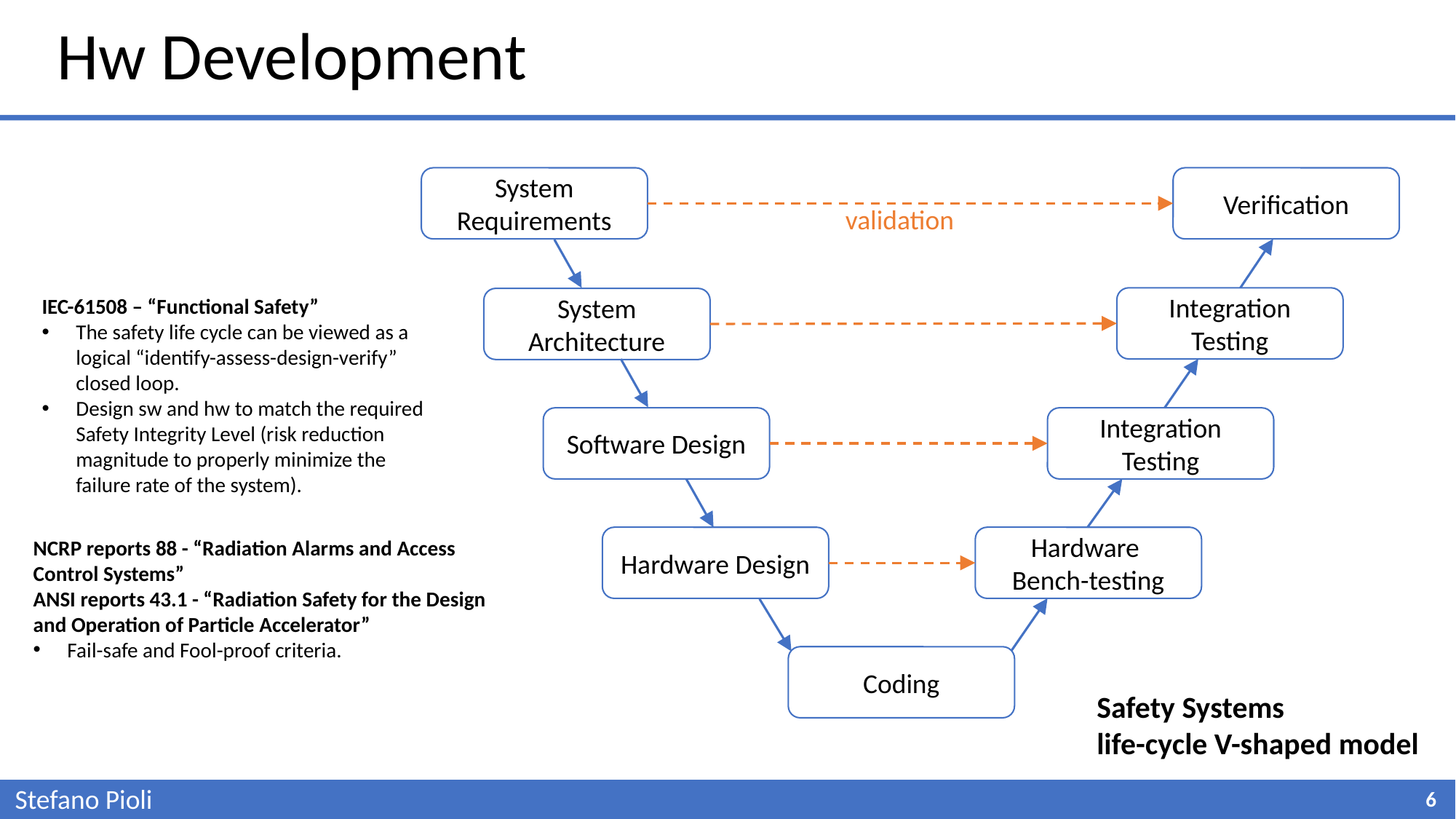

# Hw Development

System
Requirements
Verification
validation
IEC-61508 – “Functional Safety”
The safety life cycle can be viewed as a logical “identify-assess-design-verify” closed loop.
Design sw and hw to match the required Safety Integrity Level (risk reduction magnitude to properly minimize the failure rate of the system).
Integration Testing
System Architecture
Software Design
Integration Testing

NCRP reports 88 - “Radiation Alarms and Access Control Systems”
ANSI reports 43.1 - “Radiation Safety for the Design and Operation of Particle Accelerator”
Fail-safe and Fool-proof criteria.
Hardware Design
Hardware
Bench-testing
Coding
Safety Systems
life-cycle V-shaped model
Stefano Pioli
6